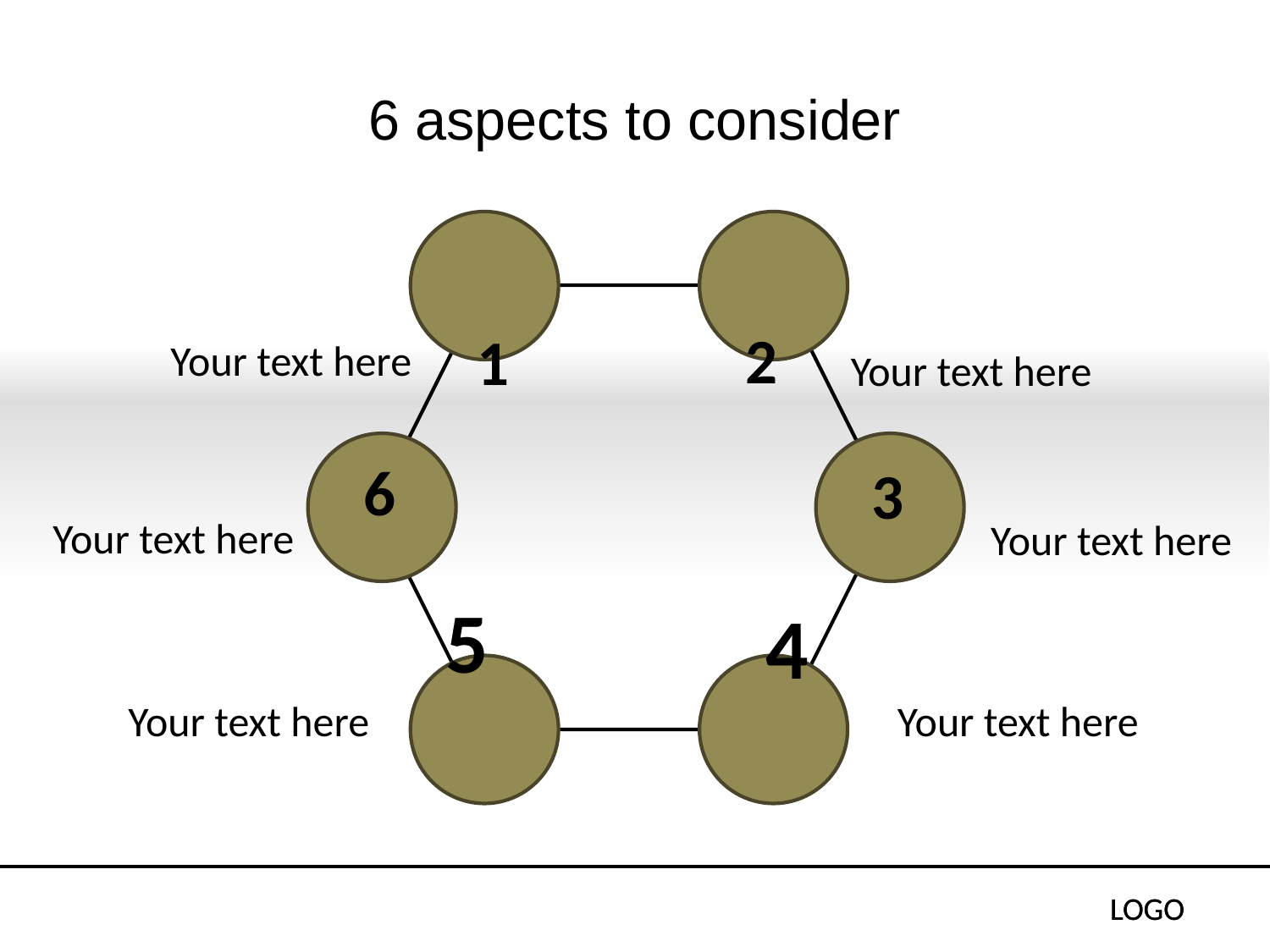

# 6 aspects to consider

2
1
Your text here
Your text here

6
3
Your text here
Your text here
5
4
Your text here
Your text here
LOGO